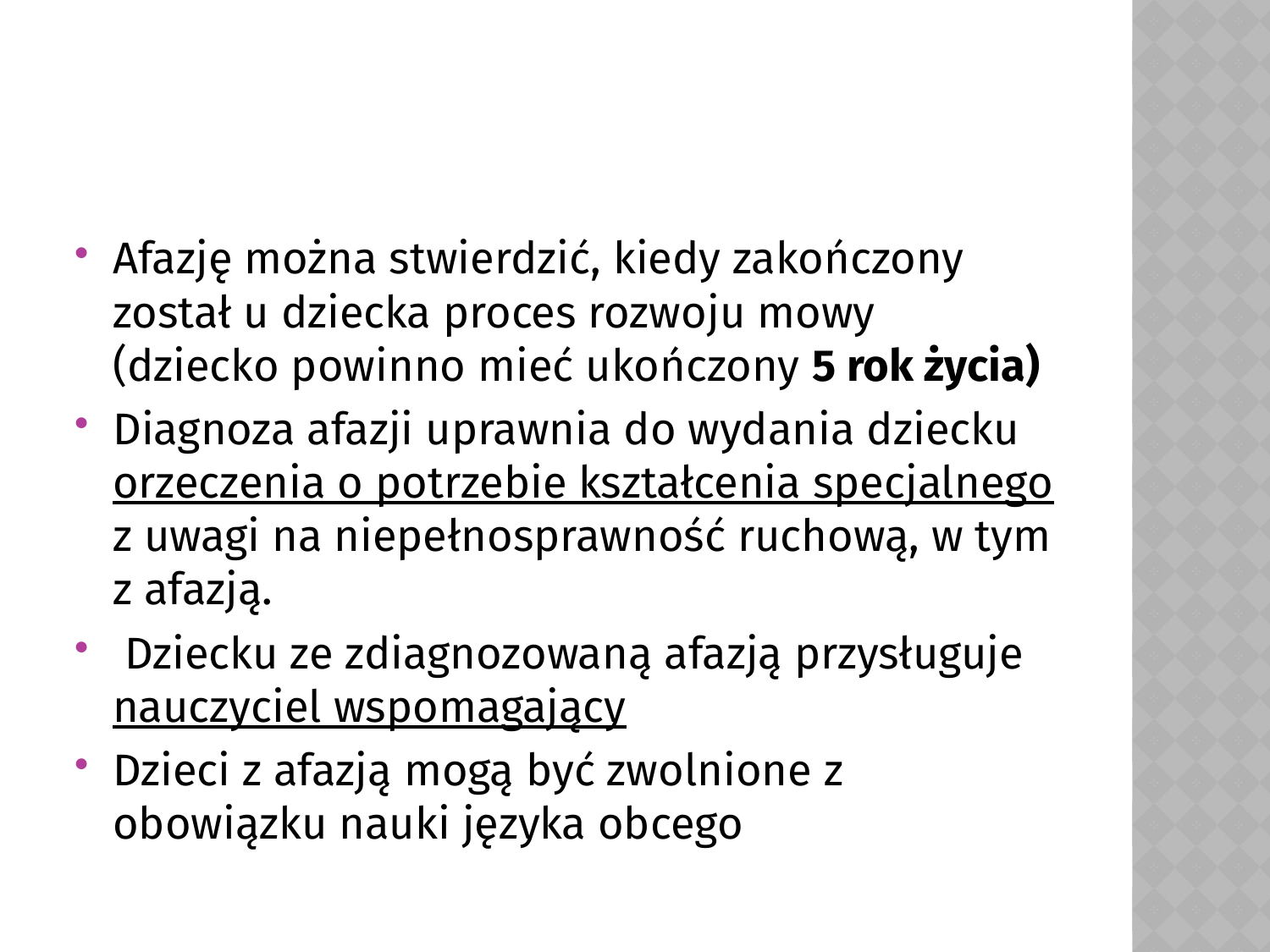

#
Afazję można stwierdzić, kiedy zakończony został u dziecka proces rozwoju mowy  (dziecko powinno mieć ukończony 5 rok życia)
Diagnoza afazji uprawnia do wydania dziecku orzeczenia o potrzebie kształcenia specjalnego z uwagi na niepełnosprawność ruchową, w tym z afazją.
 Dziecku ze zdiagnozowaną afazją przysługuje nauczyciel wspomagający
Dzieci z afazją mogą być zwolnione z obowiązku nauki języka obcego